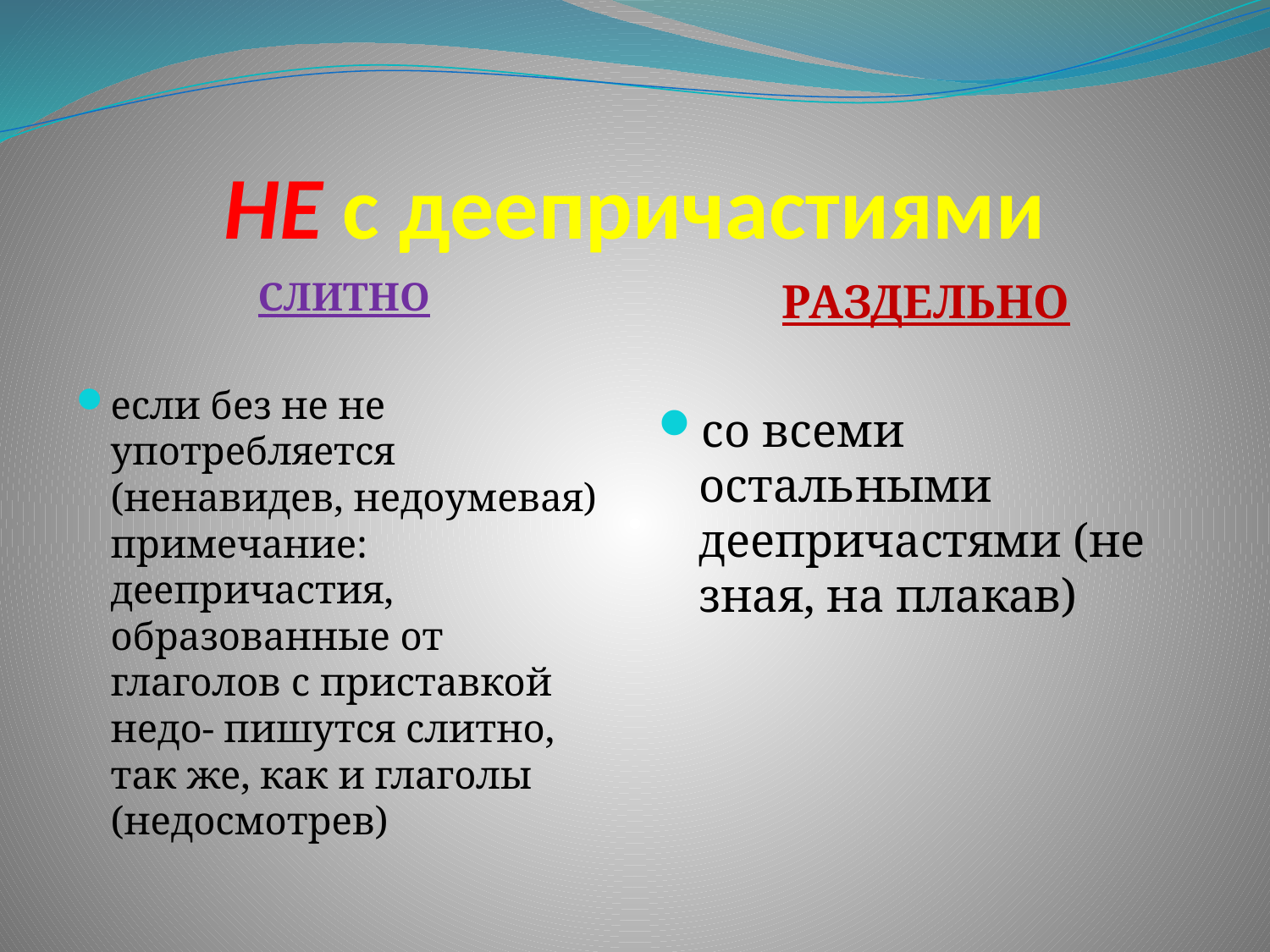

# НЕ с деепричастиями
СЛИТНО

если без не не употребляется (ненавидев, недоумевая)
примечание: деепричастия, образованные от глаголов с приставкой недо- пишутся слитно, так же, как и глаголы (недосмотрев)
РАЗДЕЛЬНО

со всеми остальными деепричастями (не зная, на плакав)